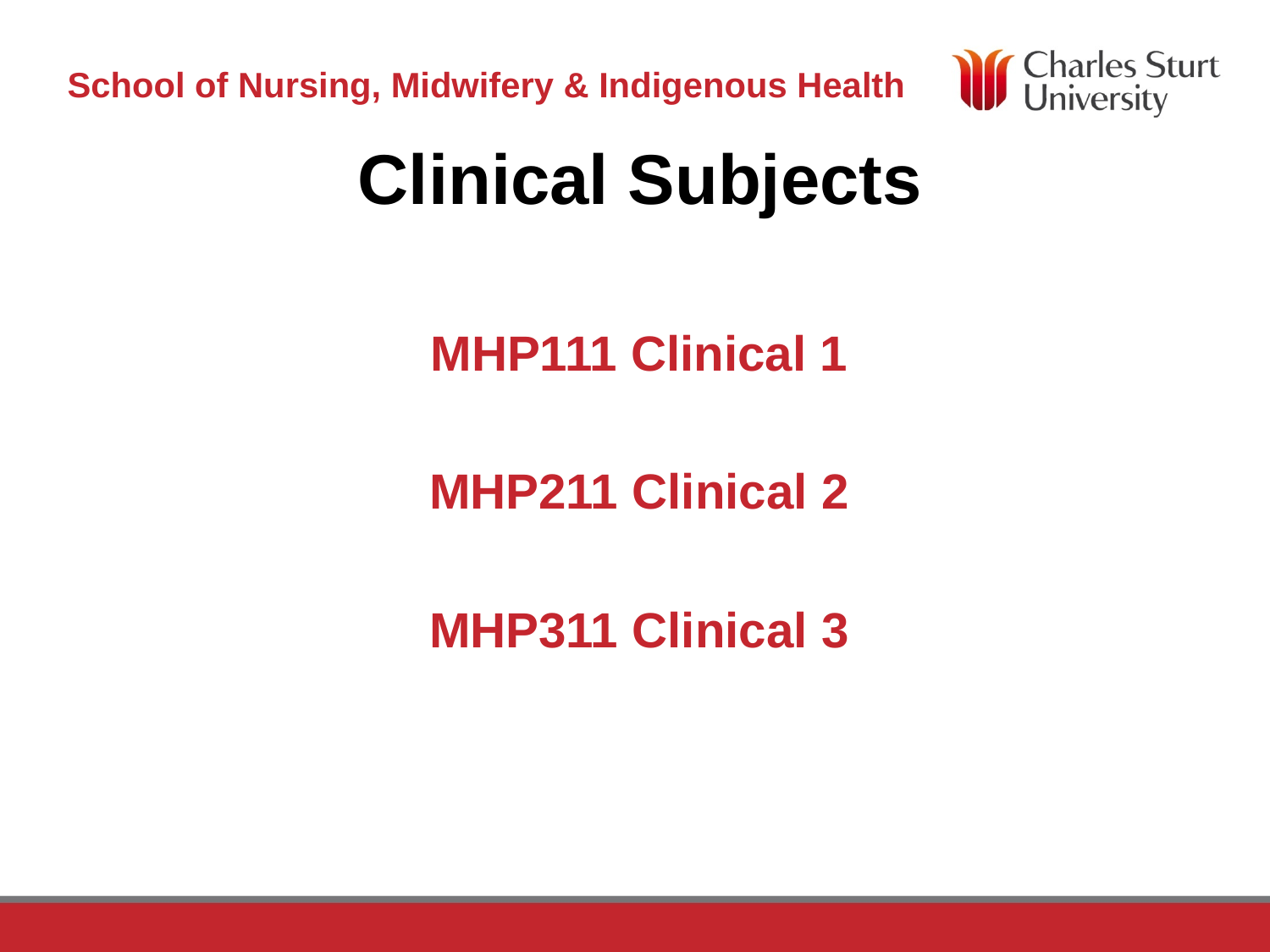

# Clinical Subjects

MHP111 Clinical 1

MHP211 Clinical 2

MHP311 Clinical 3